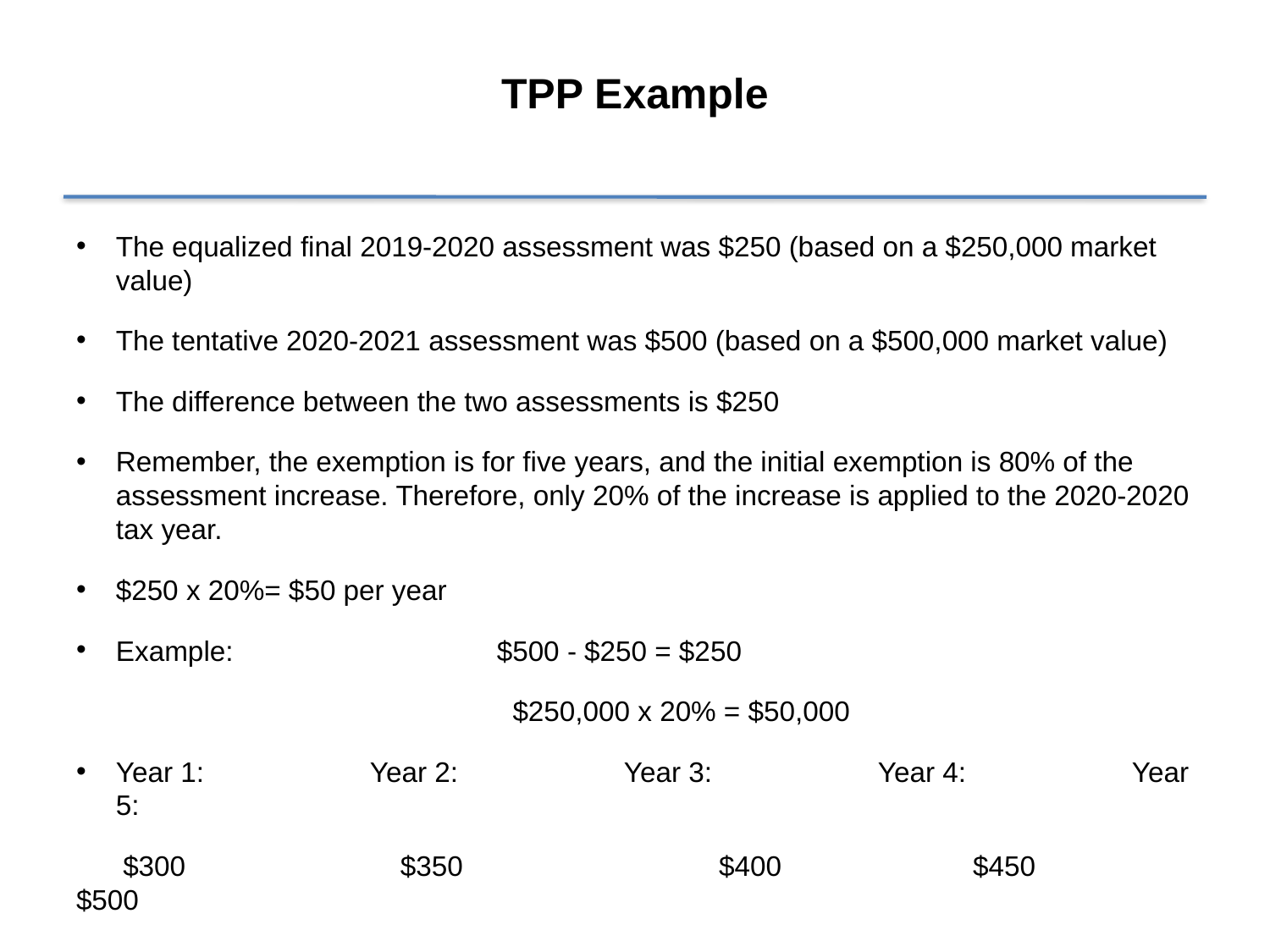

# TPP Example
The equalized final 2019-2020 assessment was $250 (based on a $250,000 market value)
The tentative 2020-2021 assessment was $500 (based on a $500,000 market value)
The difference between the two assessments is $250
Remember, the exemption is for five years, and the initial exemption is 80% of the assessment increase. Therefore, only 20% of the increase is applied to the 2020-2020 tax year.
$250 x 20%= $50 per year
Example:			$500 - $250 = $250
	$250,000 x 20% = $50,000
Year 1:		Year 2:		Year 3:		Year 4:		Year 5:
      $300		         $350		 $400		 $450 	         $500